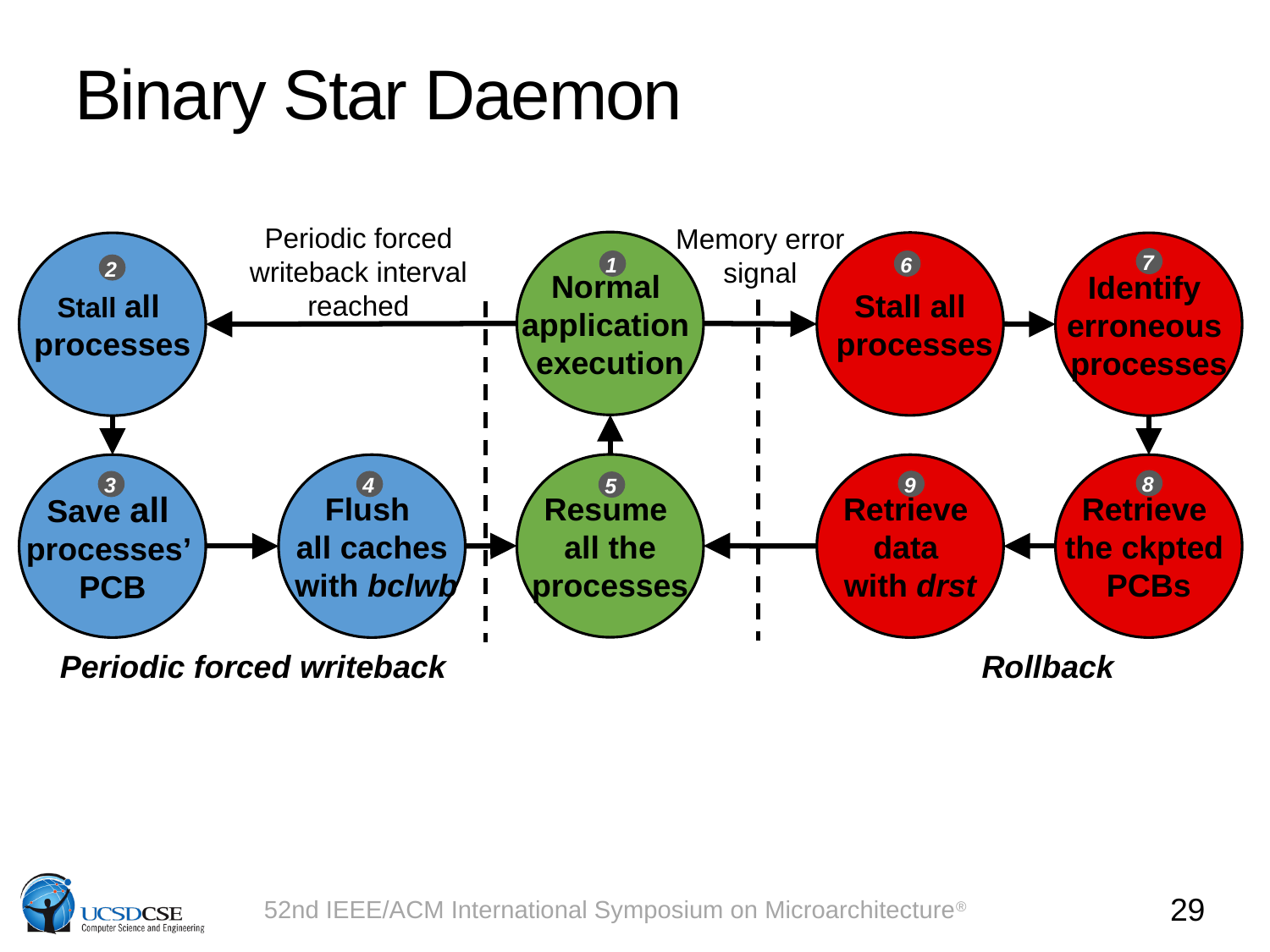

# Binary Star Daemon
Periodic forced writeback interval reached
Memory error signal
Normal
application
execution
Stall all
 processes
Stall all
processes

Identify
erroneous
processes
7

1

6

2

Resume
all the
processes
Save all
processes’
PCB

Flush
all caches
 with bclwb

Retrieve
data
with drst
Retrieve
the ckpted
PCBs
8

9

3

4

5

Periodic forced writeback
Rollback
29